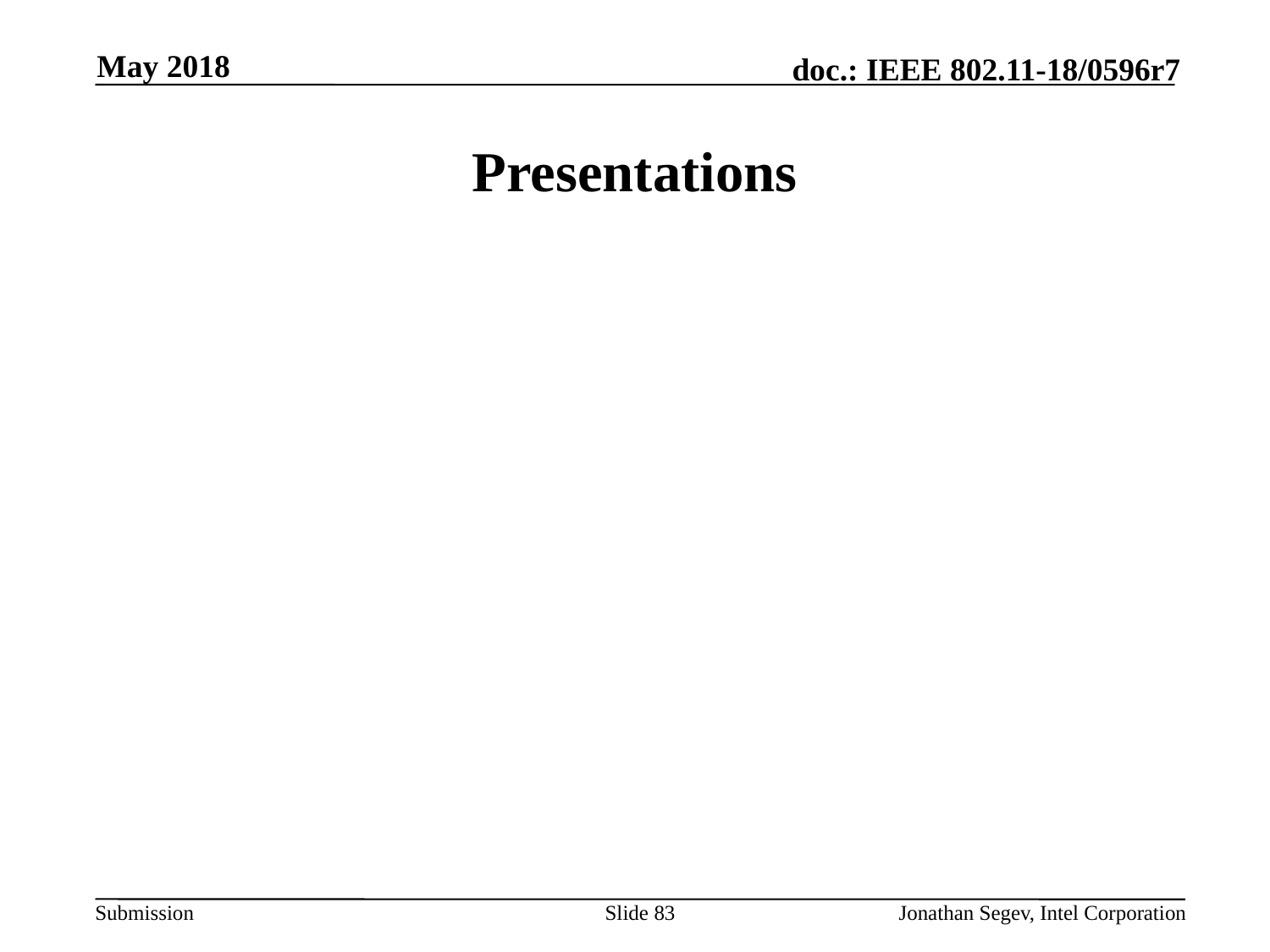

May 2018
# Presentations

Slide 83
Jonathan Segev, Intel Corporation